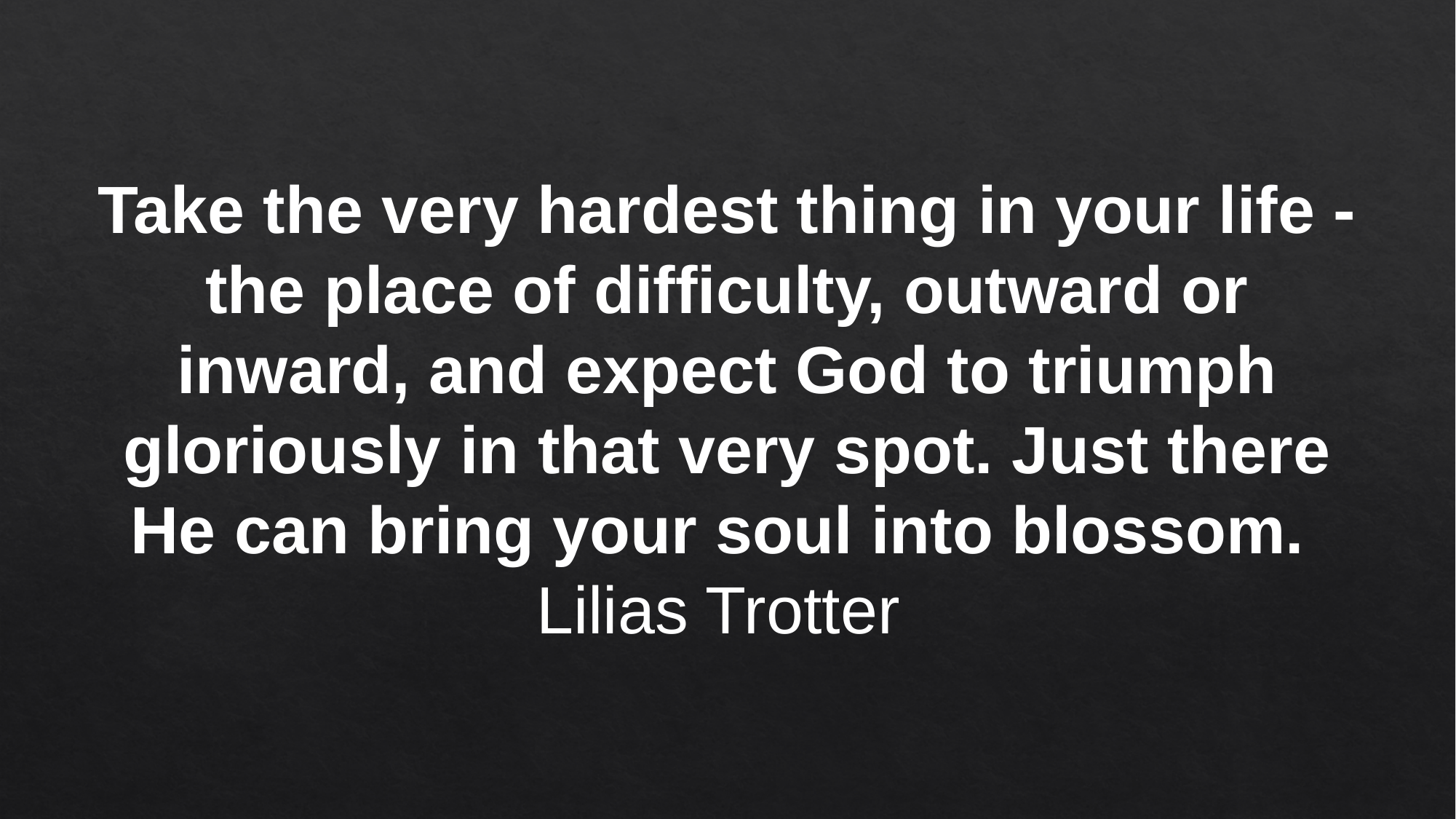

Take the very hardest thing in your life - the place of difficulty, outward or inward, and expect God to triumph gloriously in that very spot. Just there He can bring your soul into blossom.
Lilias Trotter